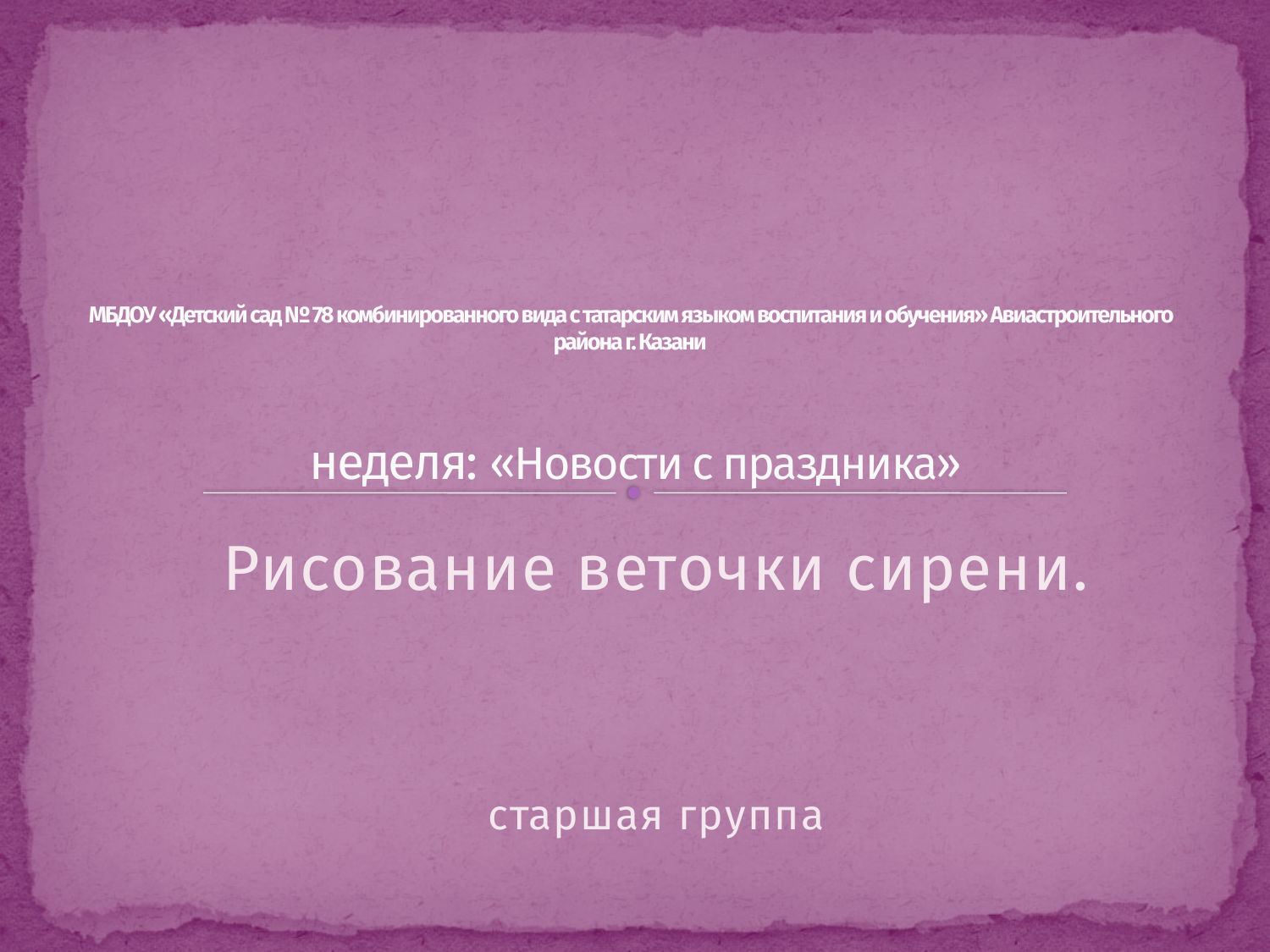

# МБДОУ «Детский сад № 78 комбинированного вида с татарским языком воспитания и обучения» Авиастроительного района г. Казани​ неделя: «Новости с праздника»

Рисование веточки сирени.

старшая группа